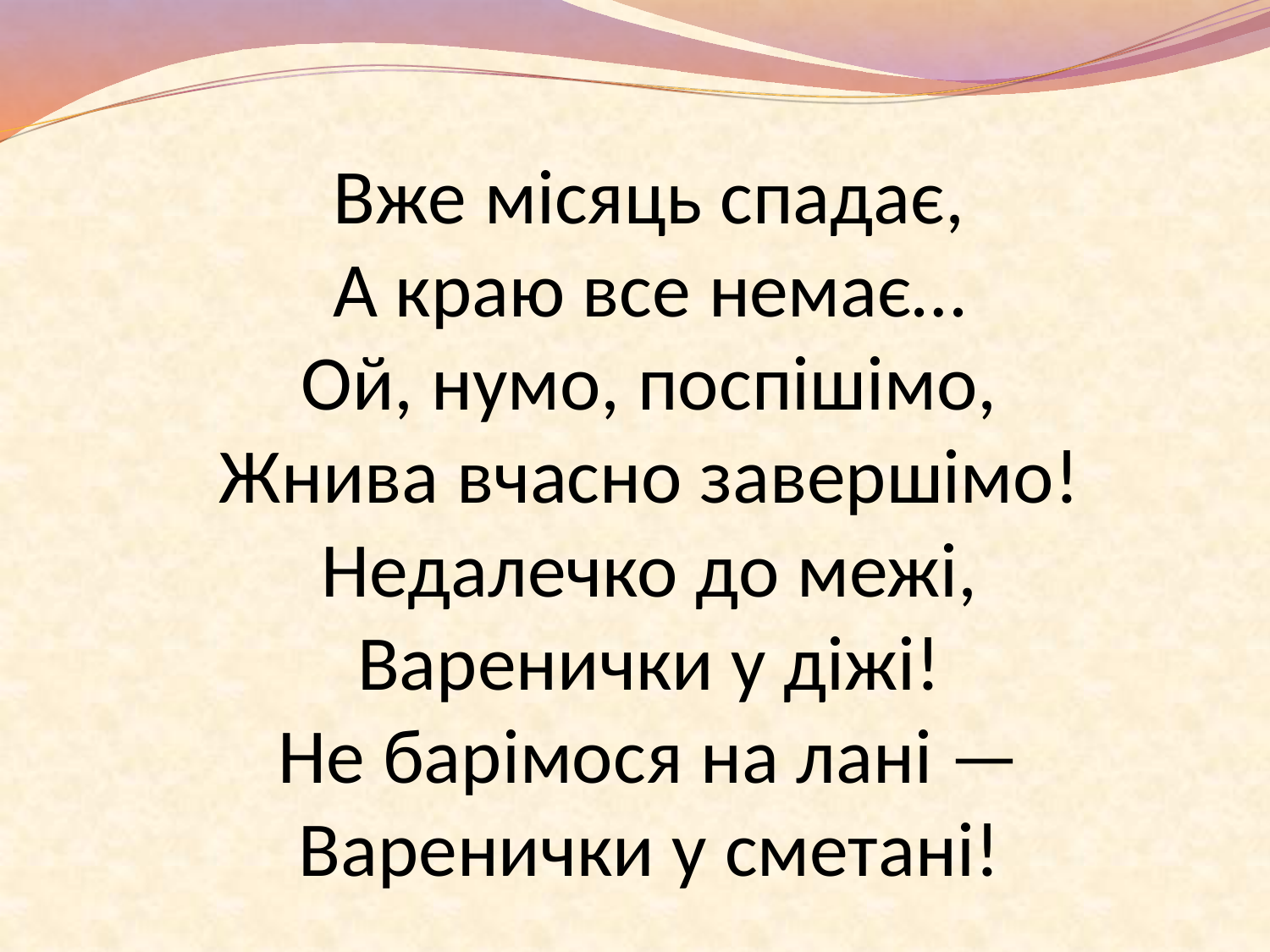

# Вже місяць спадає, А краю все немає… Ой, нумо, поспішімо, Жнива вчасно завершімо! Недалечко до межі, Варенички у діжі! Не барімося на лані — Варенички у сметані!